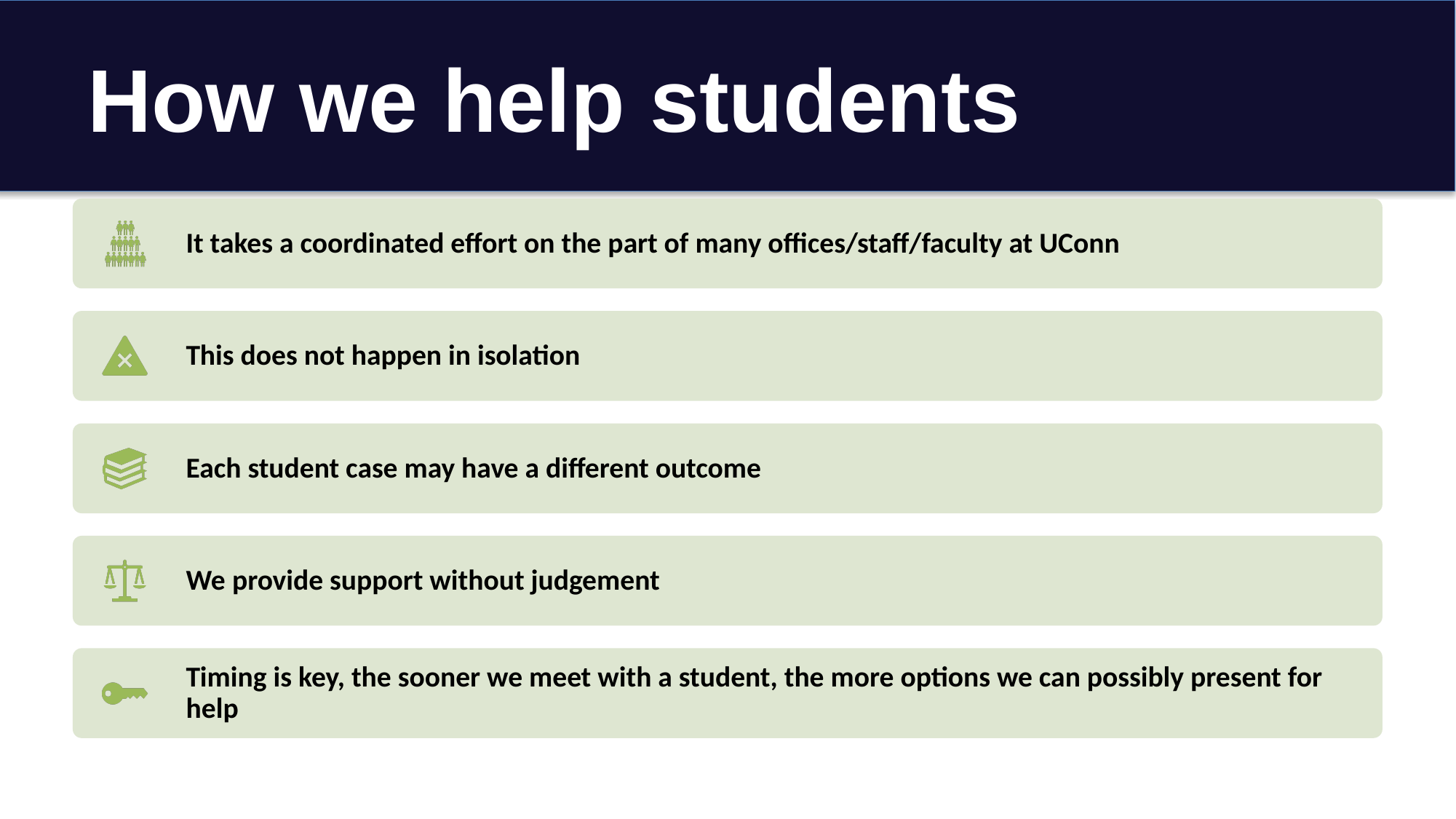

# How we help students
It takes a coordinated effort on the part of many offices/staff/faculty at UConn
This does not happen in isolation
Each student case may have a different outcome
We provide support without judgement
Timing is key, the sooner we meet with a student, the more options we can possibly present for help​